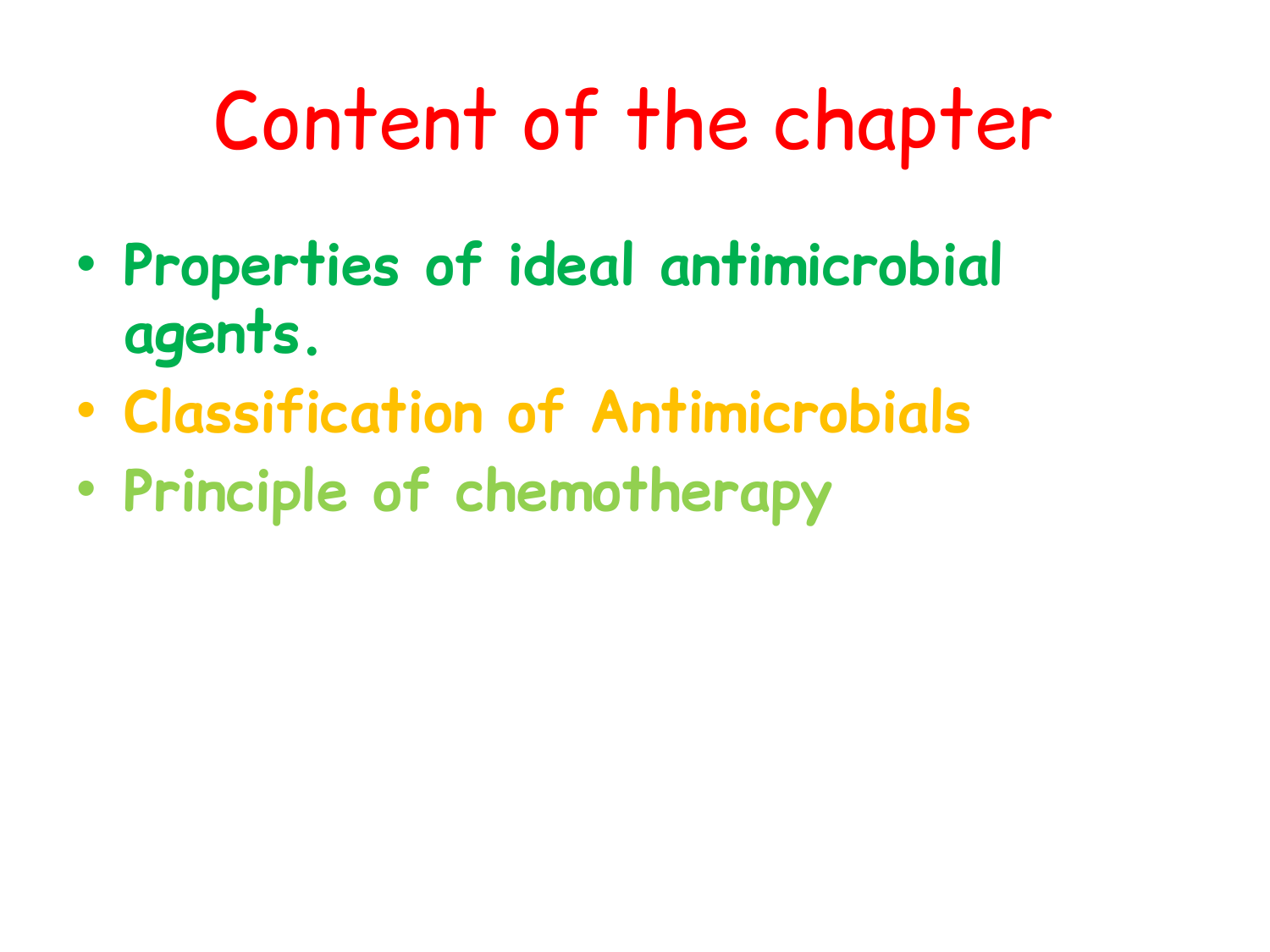

# Content of the chapter
Properties of ideal antimicrobial agents.
Classification of Antimicrobials
Principle of chemotherapy